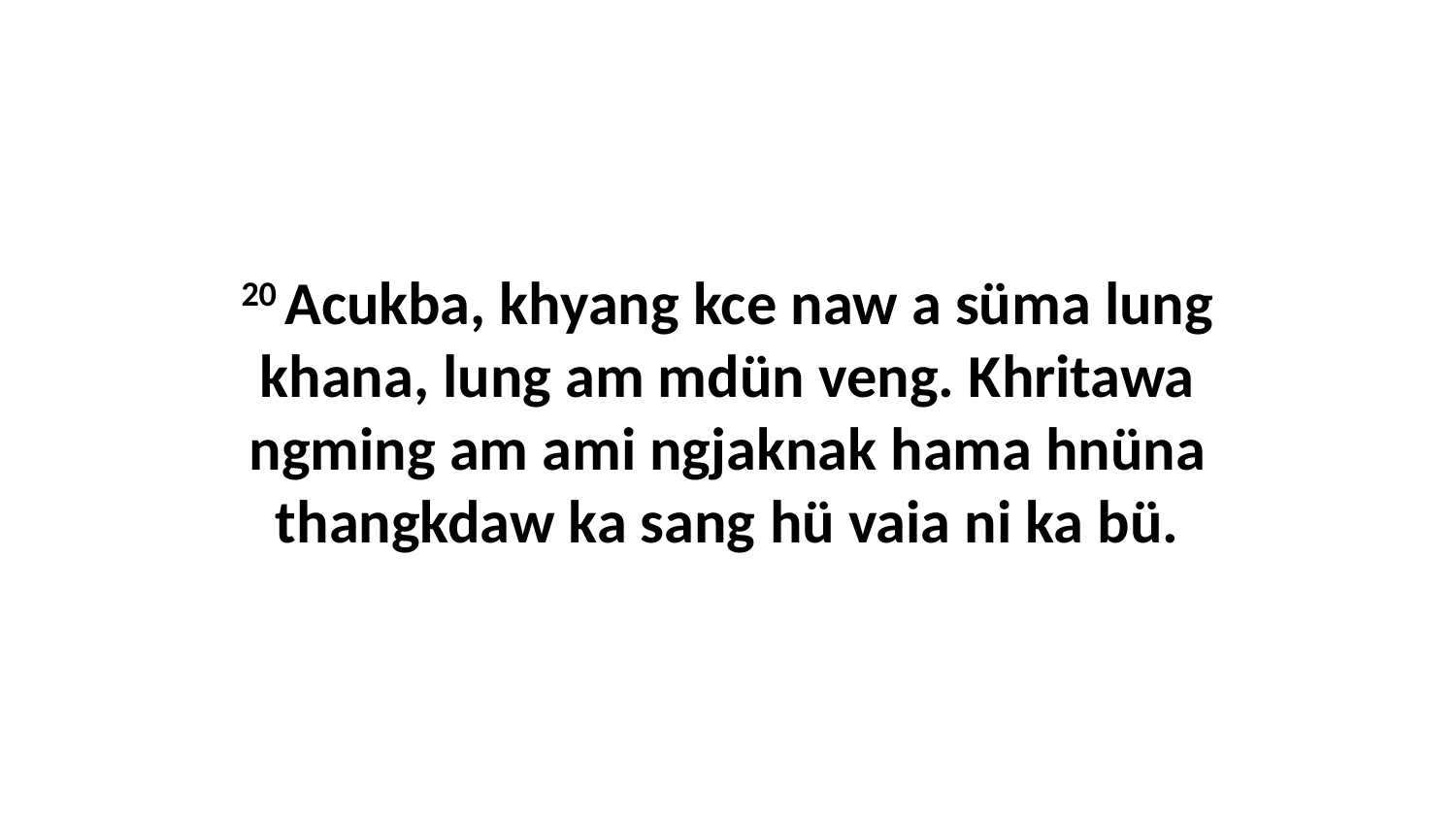

20 Acukba, khyang kce naw a süma lung khana, lung am mdün veng. Khritawa ngming am ami ngjaknak hama hnüna thangkdaw ka sang hü vaia ni ka bü.